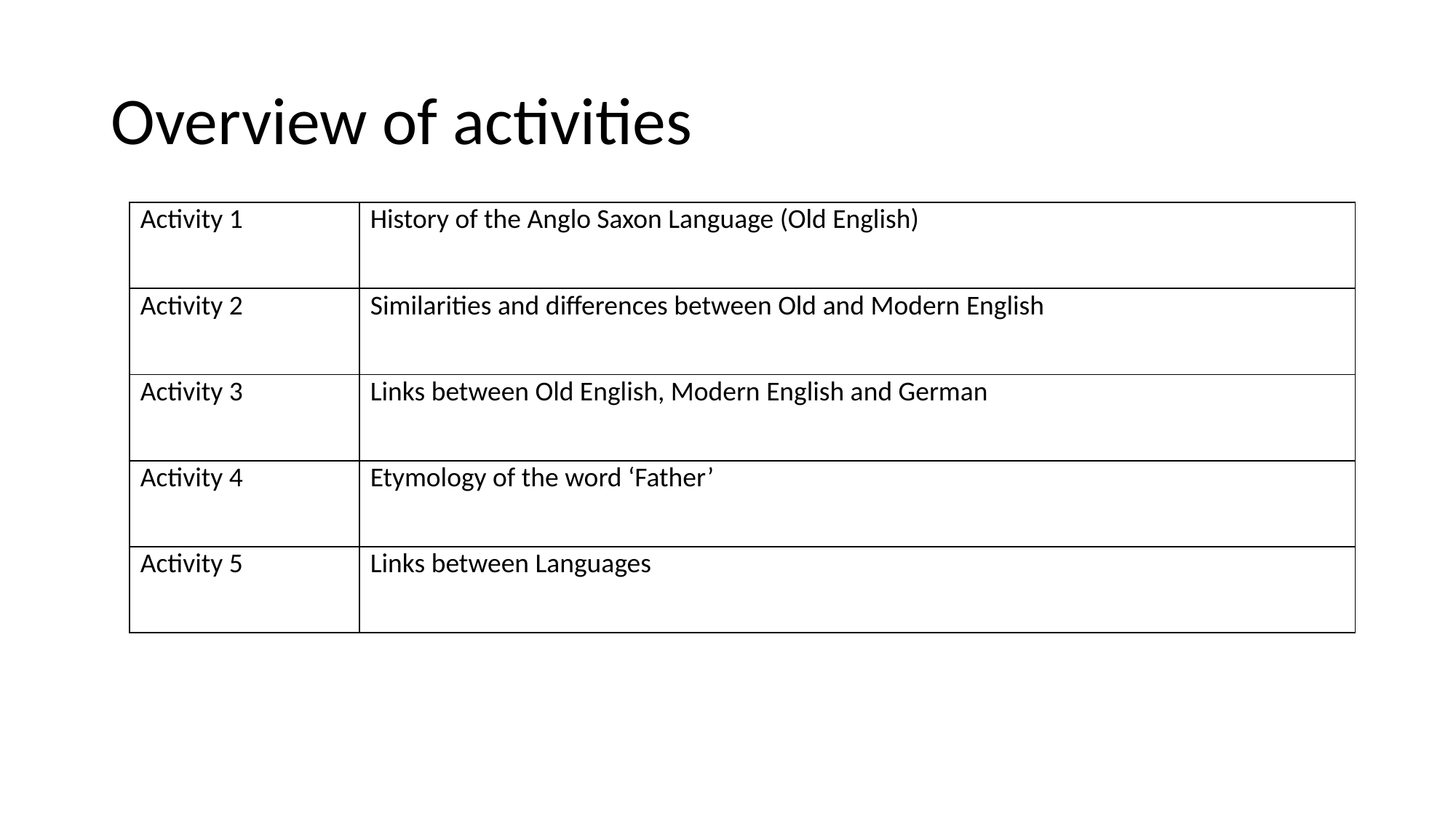

# Overview of activities
| Activity 1 | History of the Anglo Saxon Language (Old English) |
| --- | --- |
| Activity 2 | Similarities and differences between Old and Modern English |
| Activity 3 | Links between Old English, Modern English and German |
| Activity 4 | Etymology of the word ‘Father’ |
| Activity 5 | Links between Languages |